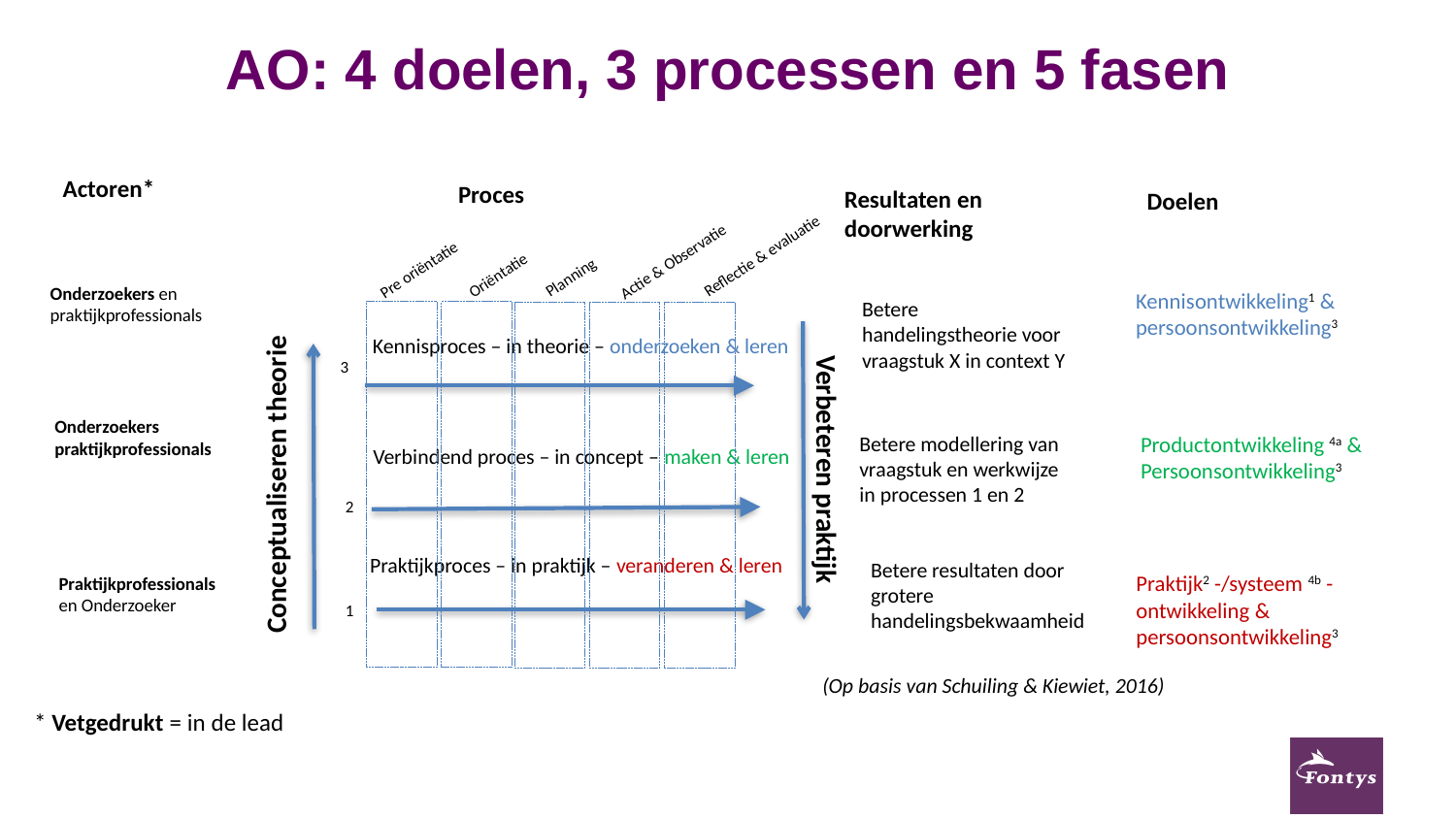

# AO: 4 doelen, 3 processen en 5 fasen
Actoren*
Proces
Resultaten en doorwerking
Doelen
Onderzoekers en praktijkprofessionals
Kennisontwikkeling1 &
persoonsontwikkeling3

Betere handelingstheorie voor vraagstuk X in context Y
Kennisproces – in theorie – onderzoeken & leren
Onderzoekers
praktijkprofessionals
Betere modellering van vraagstuk en werkwijze in processen 1 en 2
Productontwikkeling 4a &
Persoonsontwikkeling3
Verbindend proces – in concept – maken & leren
Verbeteren praktijk
Conceptualiseren theorie
Praktijkproces – in praktijk – veranderen & leren
Betere resultaten door grotere handelingsbekwaamheid
Praktijk2 -/systeem 4b -
ontwikkeling &
persoonsontwikkeling3

Praktijkprofessionals en Onderzoeker
(Op basis van Schuiling & Kiewiet, 2016)
Reflectie & evaluatie
Actie & Observatie
Planning
Oriëntatie
Pre oriëntatie

3
2
1
* Vetgedrukt = in de lead